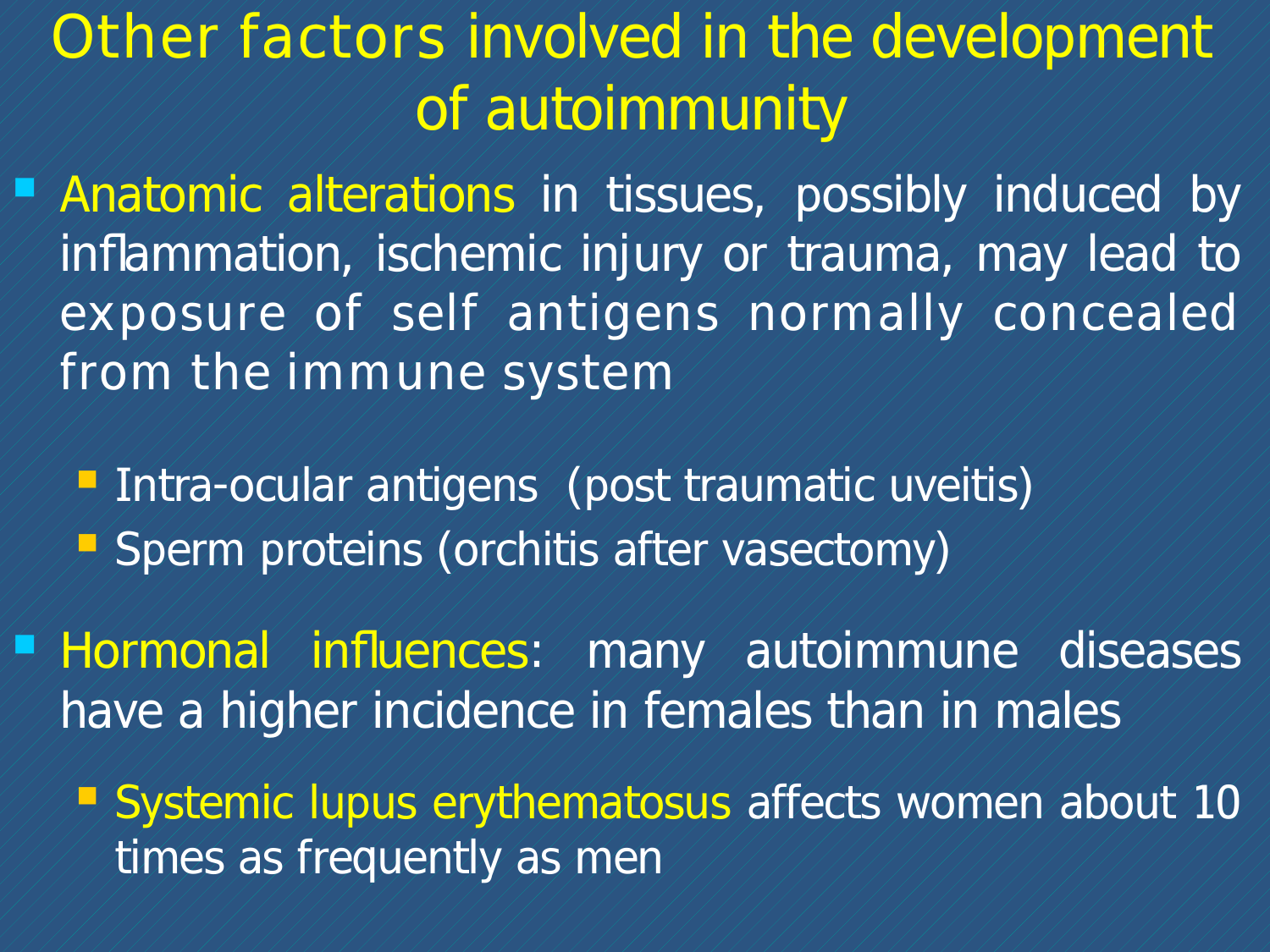

# Other factors involved in the development of autoimmunity
Anatomic alterations in tissues, possibly induced by inflammation, ischemic injury or trauma, may lead to exposure of self antigens normally concealed from the immune system

Intra-ocular antigens  (post traumatic uveitis)
Sperm proteins (orchitis after vasectomy)

Hormonal influences: many autoimmune diseases have a higher incidence in females than in males

Systemic lupus erythematosus affects women about 10 times as frequently as men